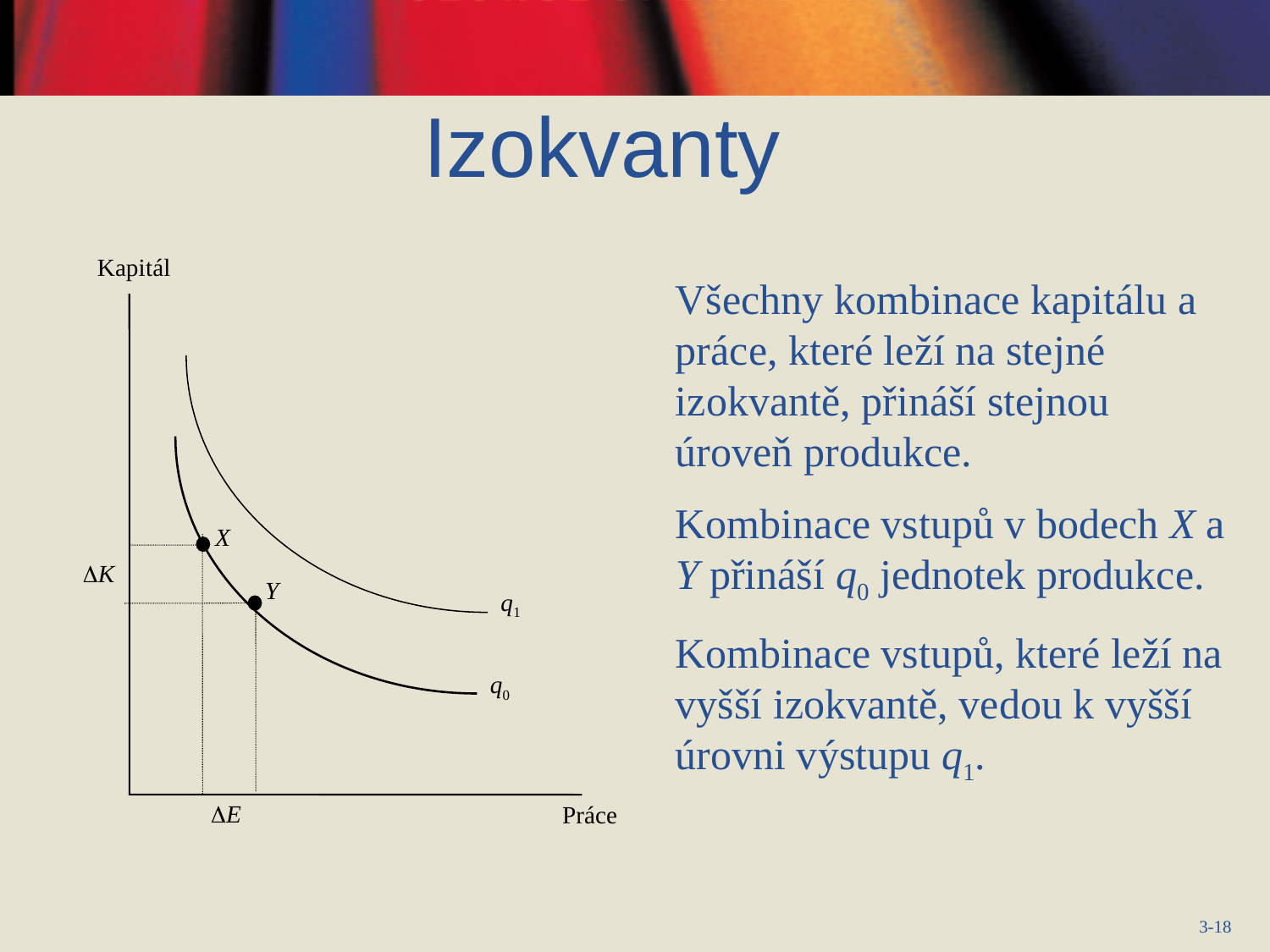

Izokvanty
Kapitál

X

ΔK
Y
q1

q0

ΔE
Práce
Všechny kombinace kapitálu a práce, které leží na stejné izokvantě, přináší stejnou úroveň produkce.
Kombinace vstupů v bodech X a Y přináší q0 jednotek produkce.
Kombinace vstupů, které leží na vyšší izokvantě, vedou k vyšší úrovni výstupu q1.